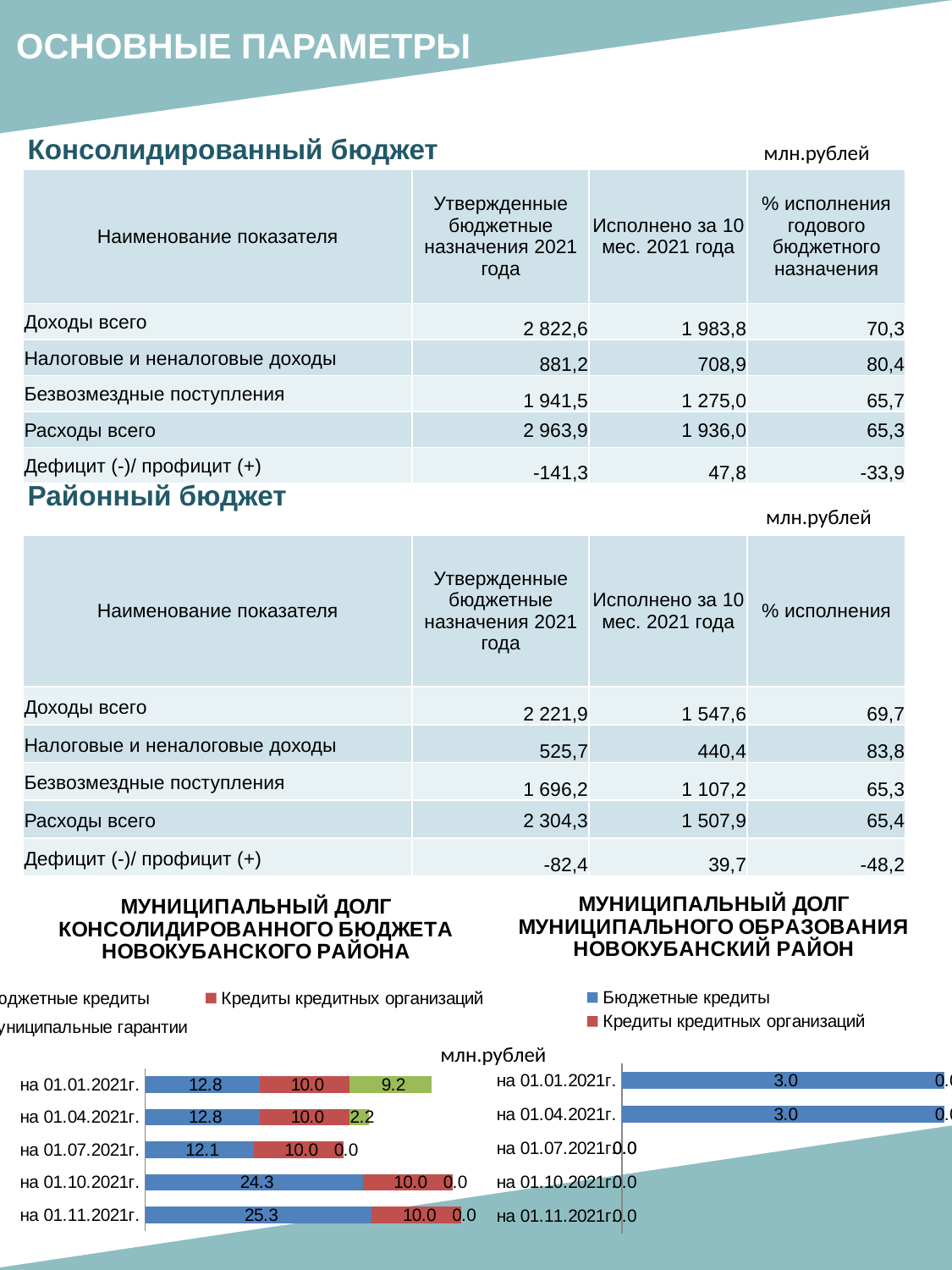

ОСНОВНЫЕ ПАРАМЕТРЫ
Консолидированный бюджет
млн.рублей
| Наименование показателя | Утвержденные бюджетные назначения 2021 года | Исполнено за 10 мес. 2021 года | % исполнения годового бюджетного назначения |
| --- | --- | --- | --- |
| Доходы всего | 2 822,6 | 1 983,8 | 70,3 |
| Налоговые и неналоговые доходы | 881,2 | 708,9 | 80,4 |
| Безвозмездные поступления | 1 941,5 | 1 275,0 | 65,7 |
| Расходы всего | 2 963,9 | 1 936,0 | 65,3 |
| Дефицит (-)/ профицит (+) | -141,3 | 47,8 | -33,9 |
Районный бюджет
млн.рублей
| Наименование показателя | Утвержденные бюджетные назначения 2021 года | Исполнено за 10 мес. 2021 года | % исполнения |
| --- | --- | --- | --- |
| Доходы всего | 2 221,9 | 1 547,6 | 69,7 |
| Налоговые и неналоговые доходы | 525,7 | 440,4 | 83,8 |
| Безвозмездные поступления | 1 696,2 | 1 107,2 | 65,3 |
| Расходы всего | 2 304,3 | 1 507,9 | 65,4 |
| Дефицит (-)/ профицит (+) | -82,4 | 39,7 | -48,2 |

### Chart: МУНИЦИПАЛЬНЫЙ ДОЛГ КОНСОЛИДИРОВАННОГО БЮДЖЕТА НОВОКУБАНСКОГО РАЙОНА

| Category | Бюджетные кредиты | Кредиты кредитных организаций | Муниципальные гарантии |
|---|---|---|---|
| на 01.01.2021г. | 12.8 | 10.0 | 9.2 |
| на 01.04.2021г. | 12.8 | 10.0 | 2.2 |
| на 01.07.2021г. | 12.10910768 | 10.0 | 0.0 |
| на 01.10.2021г. | 24.3 | 10.0 | 0.0 |
| на 01.11.2021г. | 25.3 | 10.0 | 0.0 |

[unsupported chart]

млн.рублей